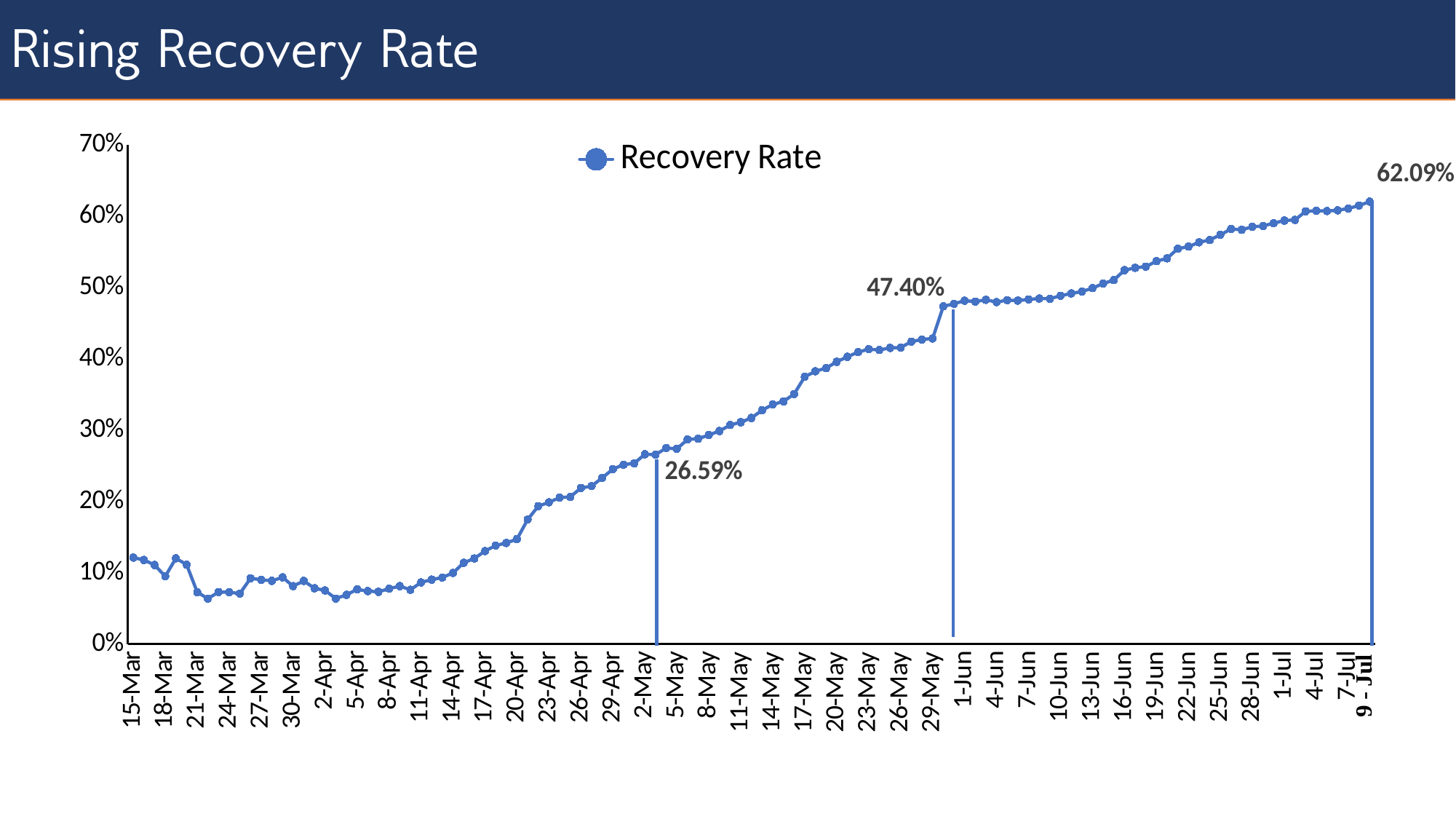

# Rising Recovery Rate

### Chart

| Category | Recovery Rate |
|---|---|
| 43905 | 0.1215 |
| 43906 | 0.1182 |
| 43907 | 0.1111 |
| 43908 | 0.0952 |
| 43909 | 0.1205 |
| 43910 | 0.1117 |
| 43911 | 0.073 |
| 43912 | 0.0639 |
| 43913 | 0.0732 |
| 43914 | 0.073 |
| 43915 | 0.071 |
| 43916 | 0.0925 |
| 43917 | 0.0905 |
| 43918 | 0.0889 |
| 43919 | 0.0938 |
| 43920 | 0.0815 |
| 43921 | 0.0888 |
| 43922 | 0.0785 |
| 43923 | 0.0754 |
| 43924 | 0.064 |
| 43925 | 0.0693 |
| 43926 | 0.0769 |
| 43927 | 0.0745 |
| 43928 | 0.0735 |
| 43929 | 0.0779 |
| 43930 | 0.0815 |
| 43931 | 0.0763 |
| 43932 | 0.0867 |
| 43933 | 0.0906 |
| 43934 | 0.0936 |
| 43935 | 0.1 |
| 43936 | 0.1142 |
| 43937 | 0.1203 |
| 43938 | 0.1306 |
| 43939 | 0.1385 |
| 43940 | 0.142 |
| 43941 | 0.1475 |
| 43942 | 0.1748 |
| 43943 | 0.1937 |
| 43944 | 0.199 |
| 43945 | 0.2057 |
| 43946 | 0.2066 |
| 43947 | 0.2191 |
| 43948 | 0.2217 |
| 43949 | 0.2334 |
| 43950 | 0.2456 |
| 43951 | 0.2519 |
| 43952 | 0.2537 |
| 43953 | 0.2665 |
| 43954 | 0.2659 |
| 43955 | 0.2752 |
| 43956 | 0.2741 |
| 43957 | 0.2872 |
| 43958 | 0.2883 |
| 43959 | 0.2936 |
| 43960 | 0.2991 |
| 43961 | 0.3076 |
| 43962 | 0.3115 |
| 43963 | 0.3174 |
| 43964 | 0.3283 |
| 43965 | 0.3363 |
| 43966 | 0.3406 |
| 43967 | 0.3509 |
| 43968 | 0.3751 |
| 43969 | 0.3829 |
| 43970 | 0.3873 |
| 43971 | 0.3962 |
| 43972 | 0.4032 |
| 43973 | 0.4098 |
| 43974 | 0.4139 |
| 43975 | 0.4128 |
| 43976 | 0.4157 |
| 43977 | 0.4161 |
| 43978 | 0.4245 |
| 43979 | 0.4275 |
| 43980 | 0.4289 |
| 43981 | 0.474 |
| 43982 | 0.4776 |
| 43983 | 0.4819 |
| 43984 | 0.4807 |
| 43985 | 0.4831 |
| 43986 | 0.4799 |
| 43987 | 0.4827 |
| 43988 | 0.482 |
| 43989 | 0.4837 |
| 43990 | 0.4849 |
| 43991 | 0.4847 |
| 43992 | 0.4888 |
| 43993 | 0.4921 |
| 43994 | 0.4947 |
| 43995 | 0.4995 |
| 43996 | 0.506 |
| 43997 | 0.5108 |
| 43998 | 0.5247 |
| 43999 | 0.528 |
| 44000 | 0.5296 |
| 44001 | 0.5374 |
| 44002 | 0.5413 |
| 44003 | 0.5549 |
| 44004 | 0.5577 |
| 44005 | 0.5638 |
| 44006 | 0.5671 |
| 44007 | 0.5743 |
| 44008 | 0.5825 |
| 44009 | 0.5814 |
| 44010 | 0.5856 |
| 44011 | 0.5867 |
| 44012 | 0.5907 |
| 44013 | 0.5943 |
| 44014 | 0.5952 |
| 44015 | 0.6073 |
| 44016 | 0.6081 |
| 44017 | 0.6077 |
| 44018 | 0.6086 |
| 44019 | 0.6113 |
| 44020 | 0.6153 |
| 44021 | 0.6209 |